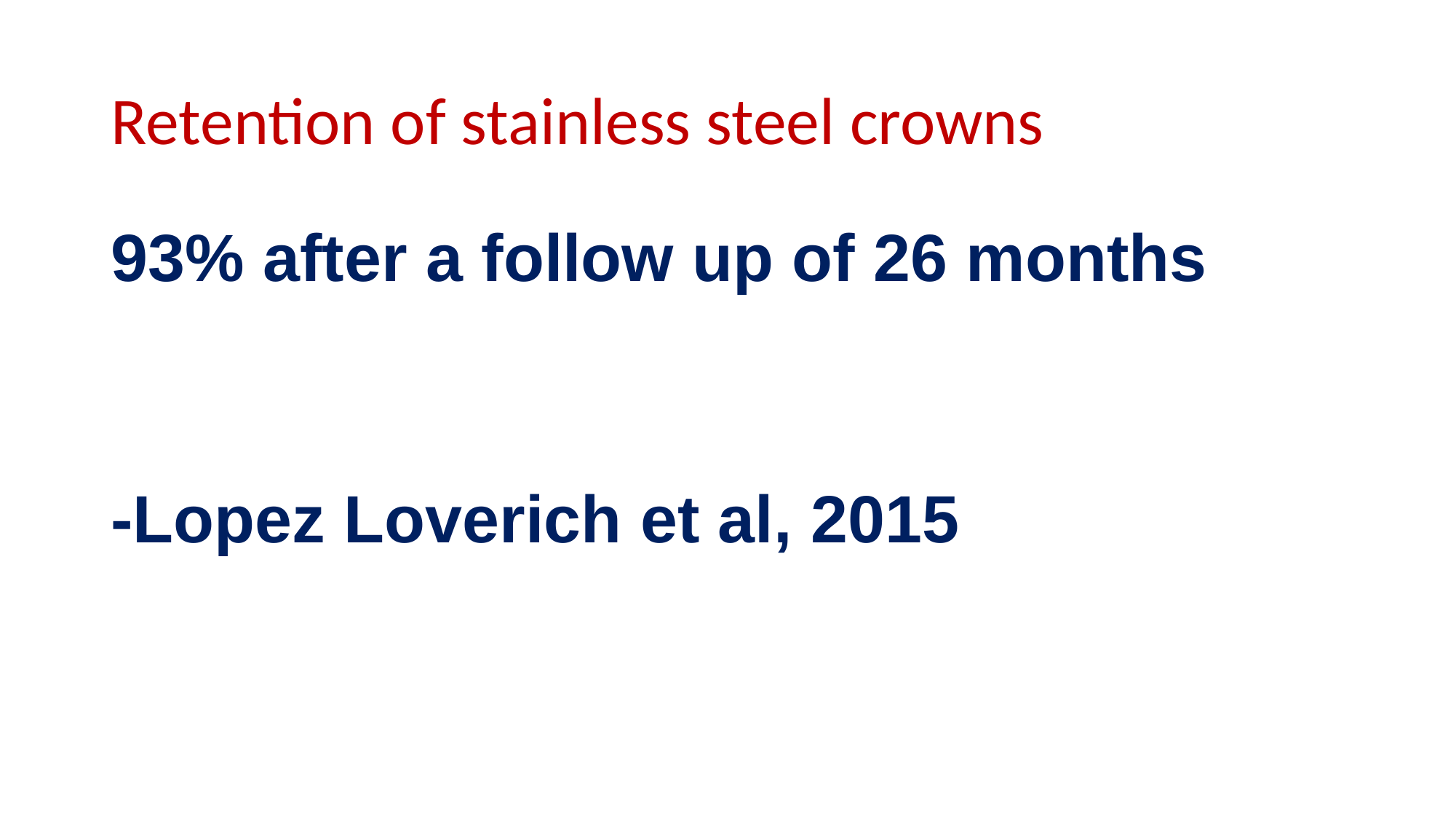

# Retention of stainless steel crowns
93% after a follow up of 26 months

-Lopez Loverich et al, 2015